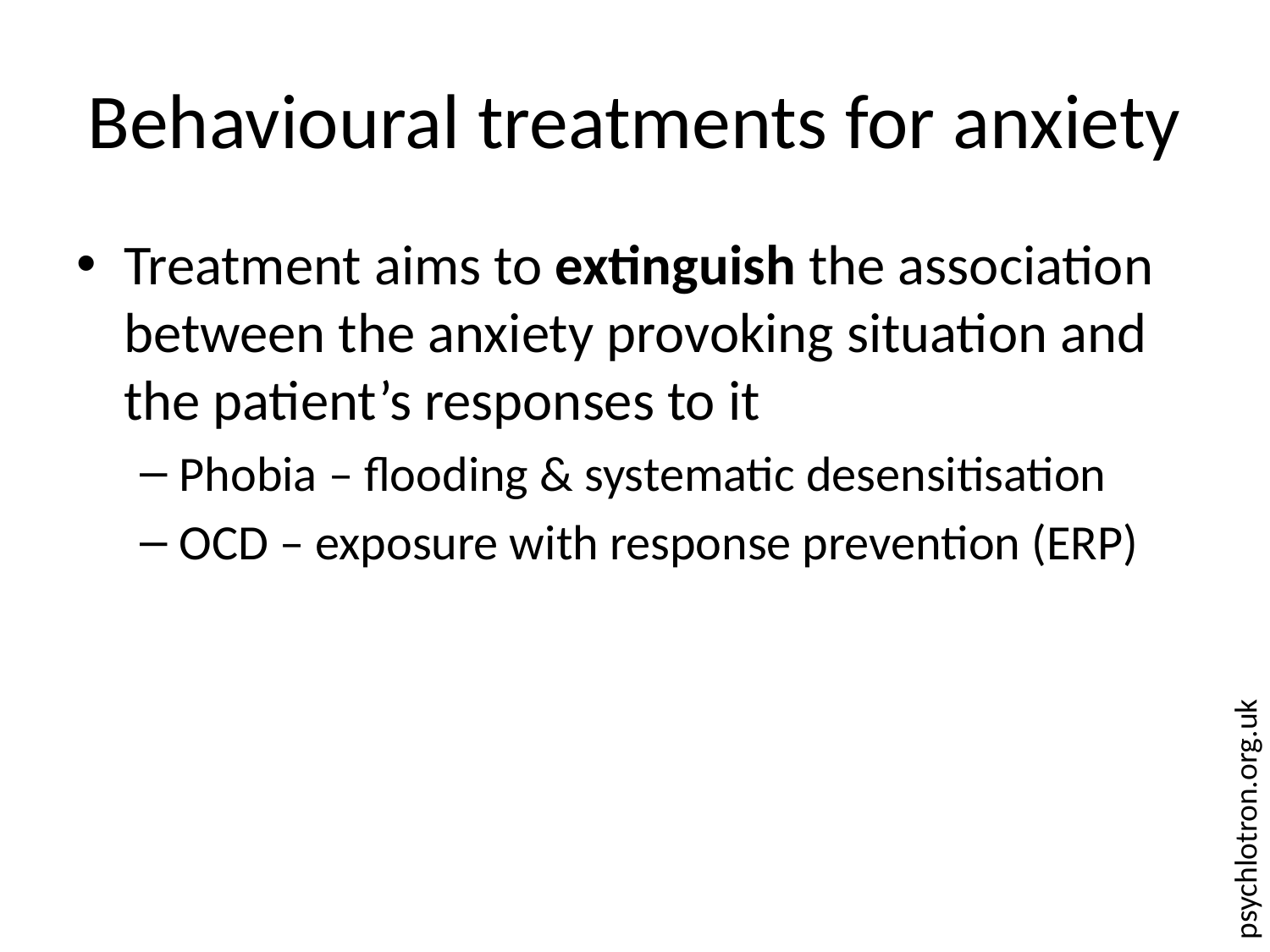

# Behavioural treatments for anxiety
Treatment aims to extinguish the association between the anxiety provoking situation and the patient’s responses to it
Phobia – flooding & systematic desensitisation
OCD – exposure with response prevention (ERP)